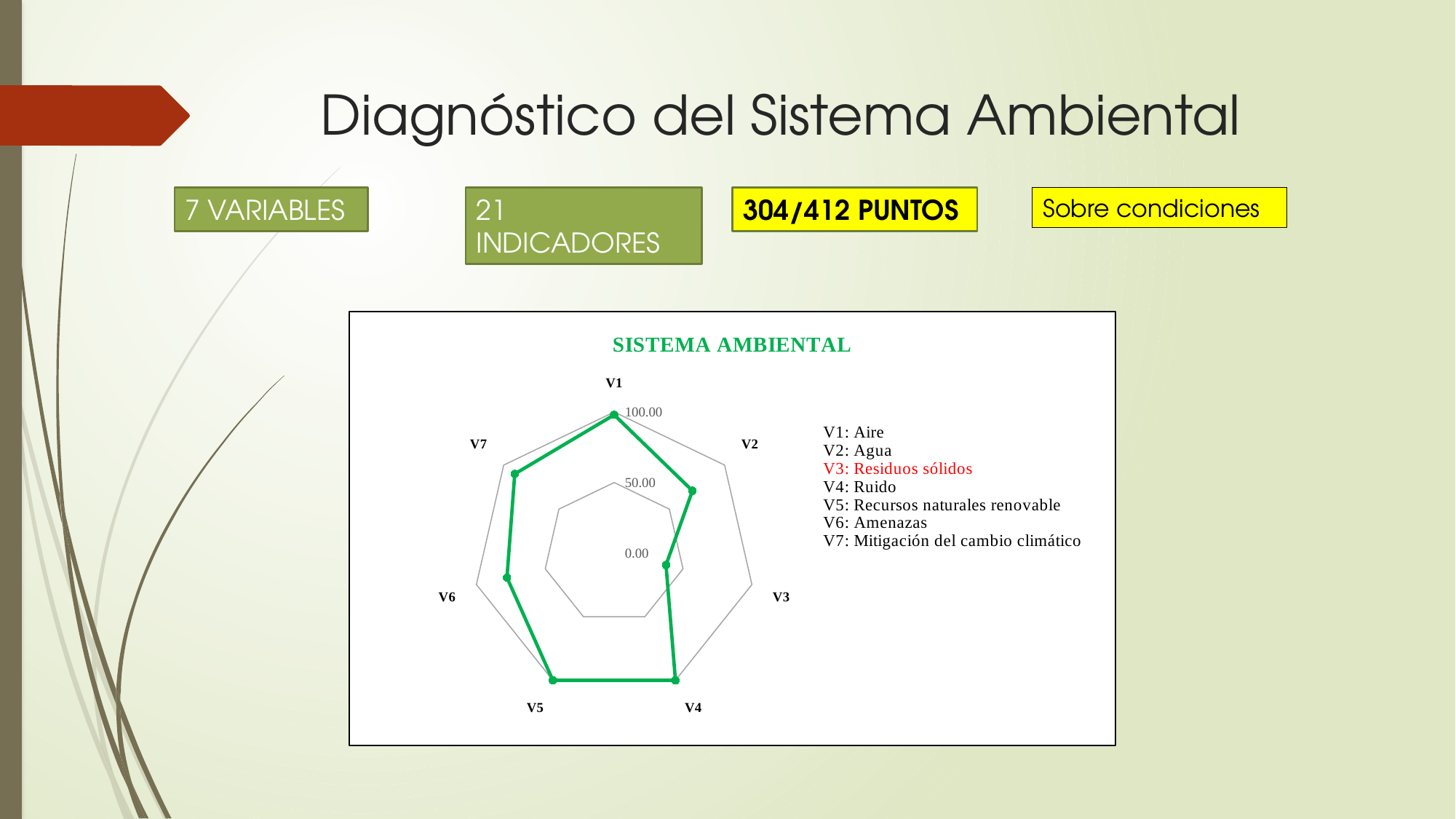

# Diagnóstico del Sistema Ambiental
7 VARIABLES
21 INDICADORES
304/412 PUNTOS
Sobre condiciones

### Chart: SISTEMA AMBIENTAL

| Category |  |
|---|---|
| V1 | 97.96666666666667 |
| V2 | 70.87260933445457 |
| V3 | 37.64557420313206 |
| V4 | 100.0 |
| V5 | 100.0 |
| V6 | 77.77777777777779 |
| V7 | 89.98717948587237 |